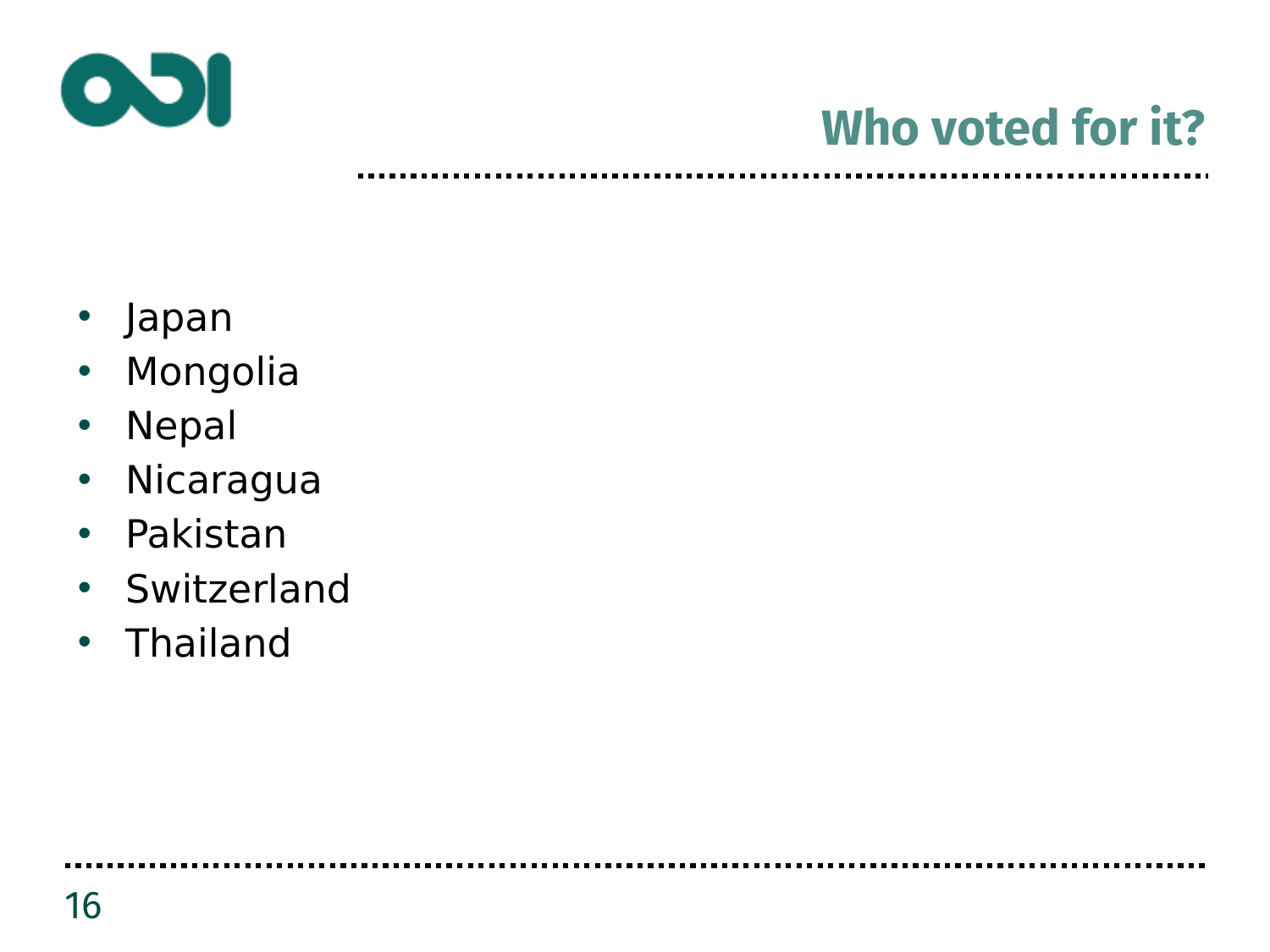

# Who voted for it?
Japan
Mongolia
Nepal
Nicaragua
Pakistan
Switzerland
Thailand

16